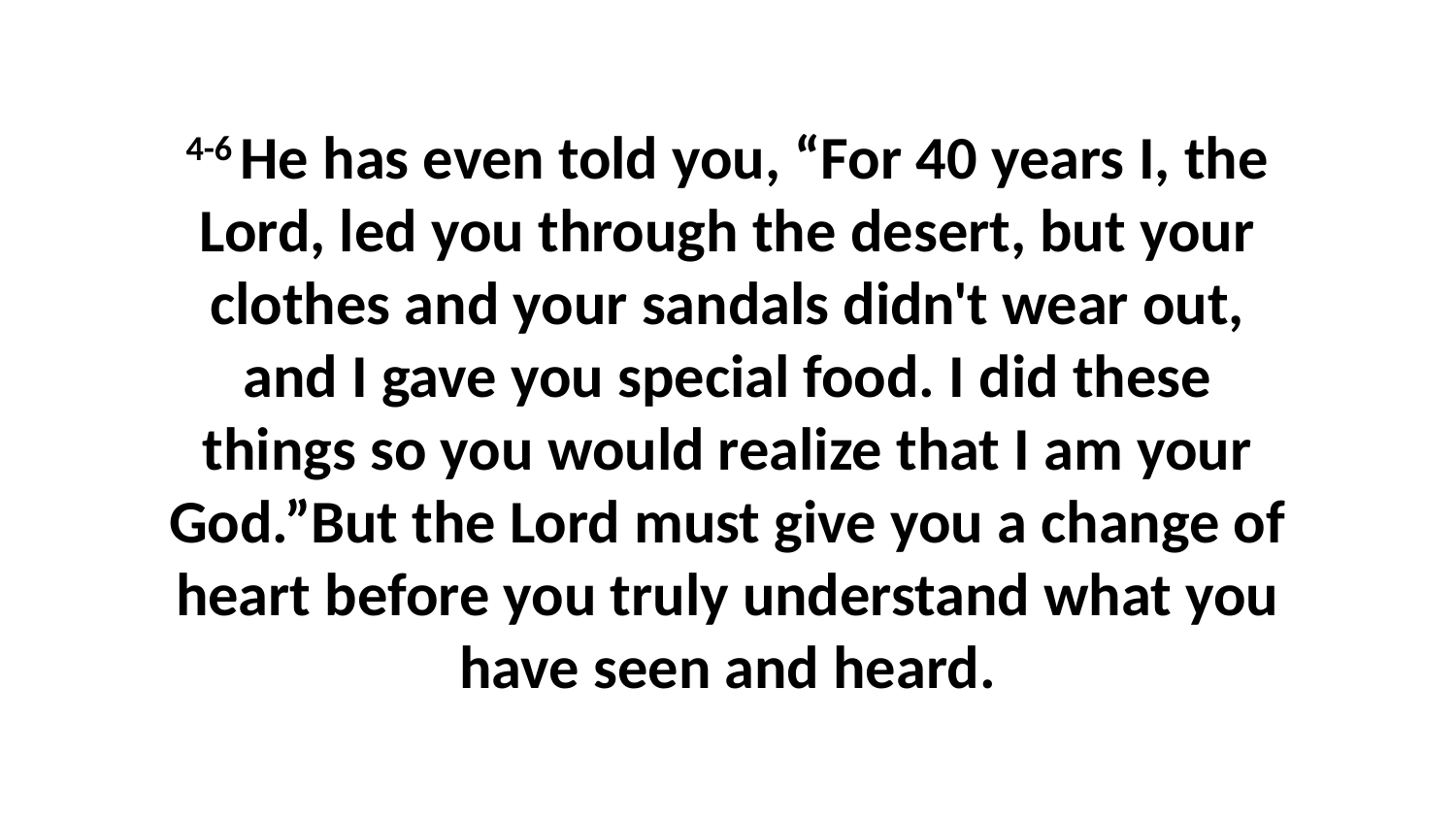

4-6 He has even told you, “For 40 years I, the Lord, led you through the desert, but your clothes and your sandals didn't wear out, and I gave you special food. I did these things so you would realize that I am your God.”But the Lord must give you a change of heart before you truly understand what you have seen and heard.